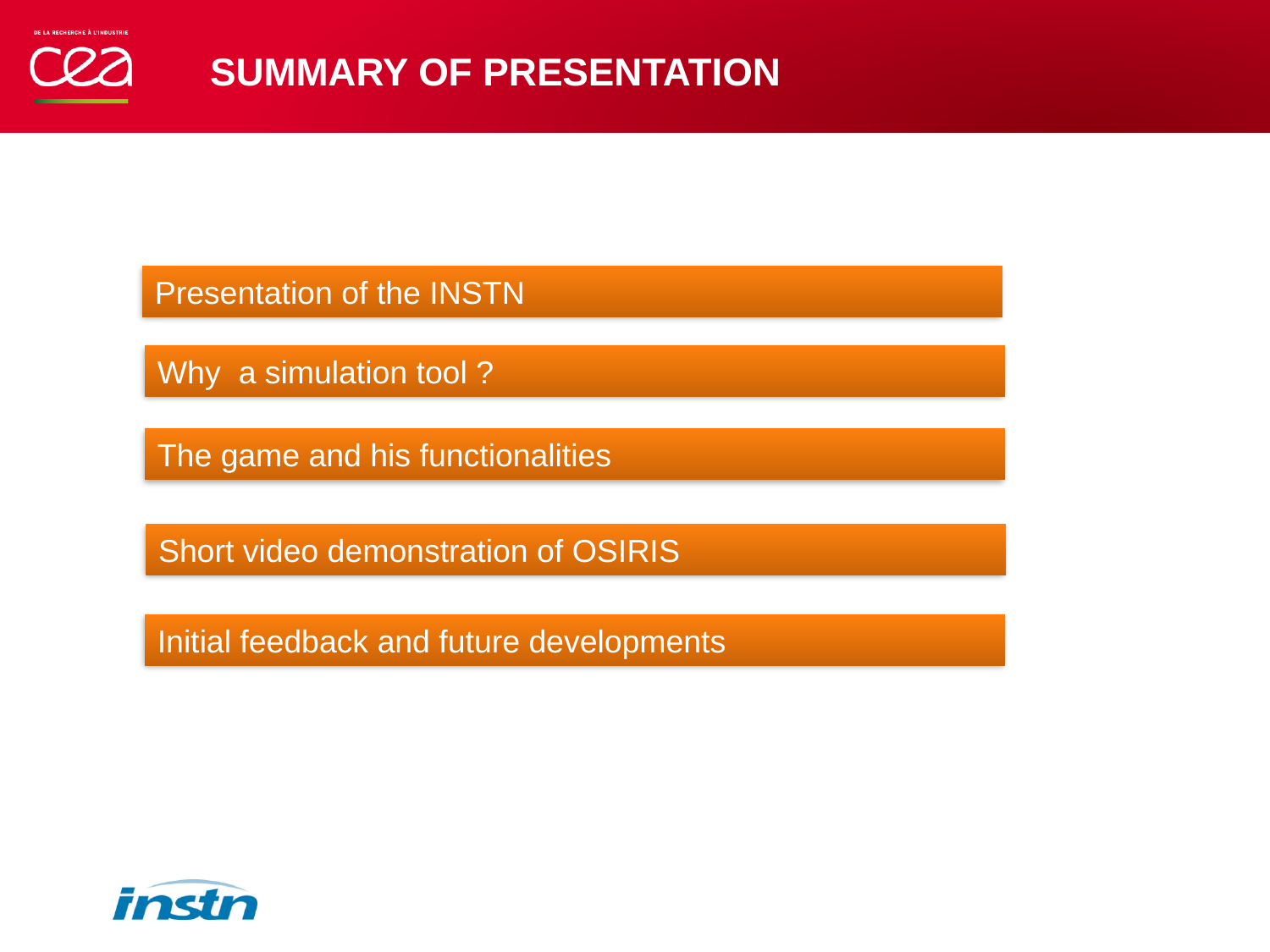

# Summary of presentation
Presentation of the INSTN
Why  a simulation tool ?
The game and his functionalities
Short video demonstration of OSIRIS
Initial feedback and future developments